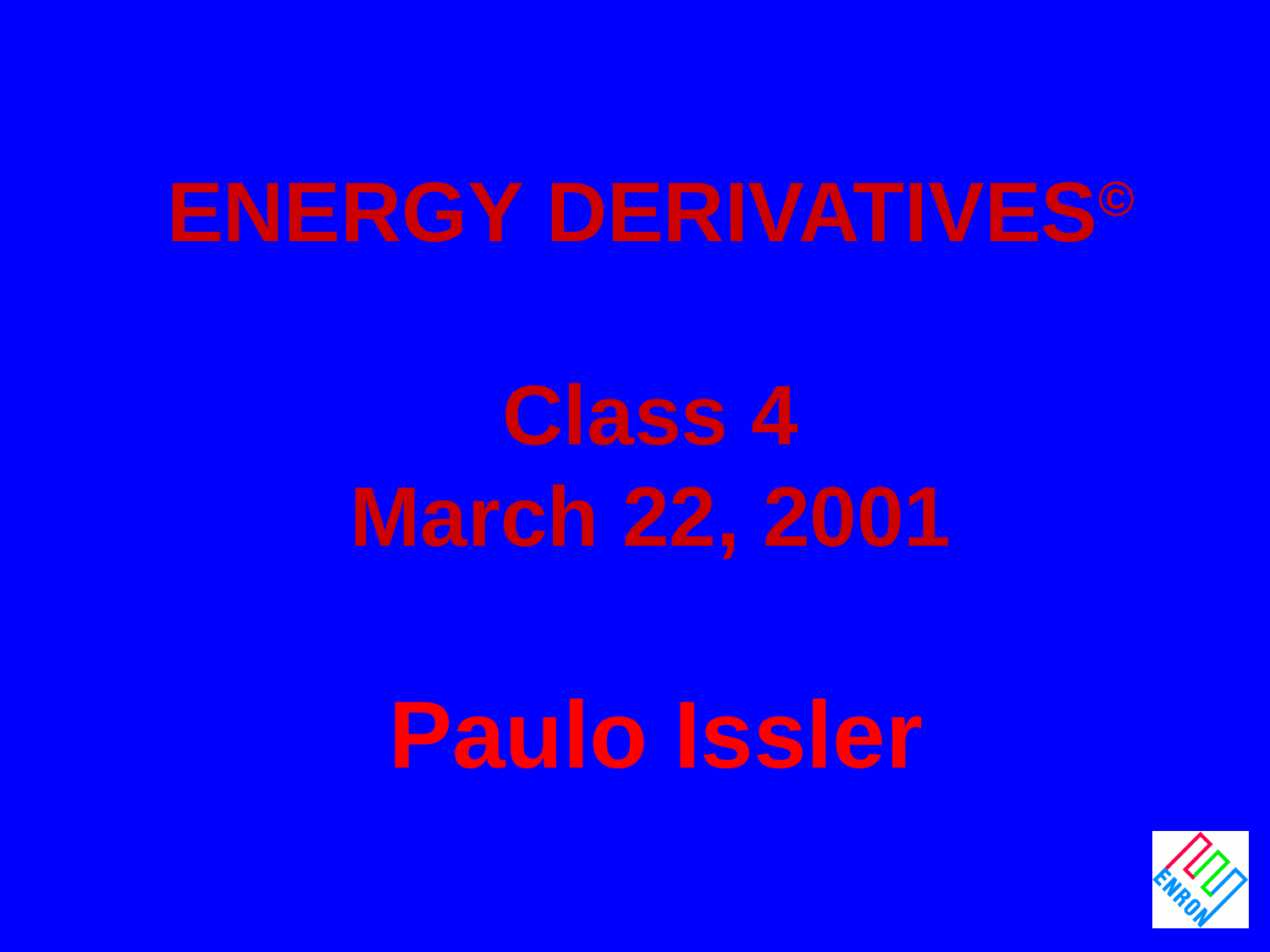

# ENERGY DERIVATIVES© Class 4 March 22, 2001
Paulo Issler